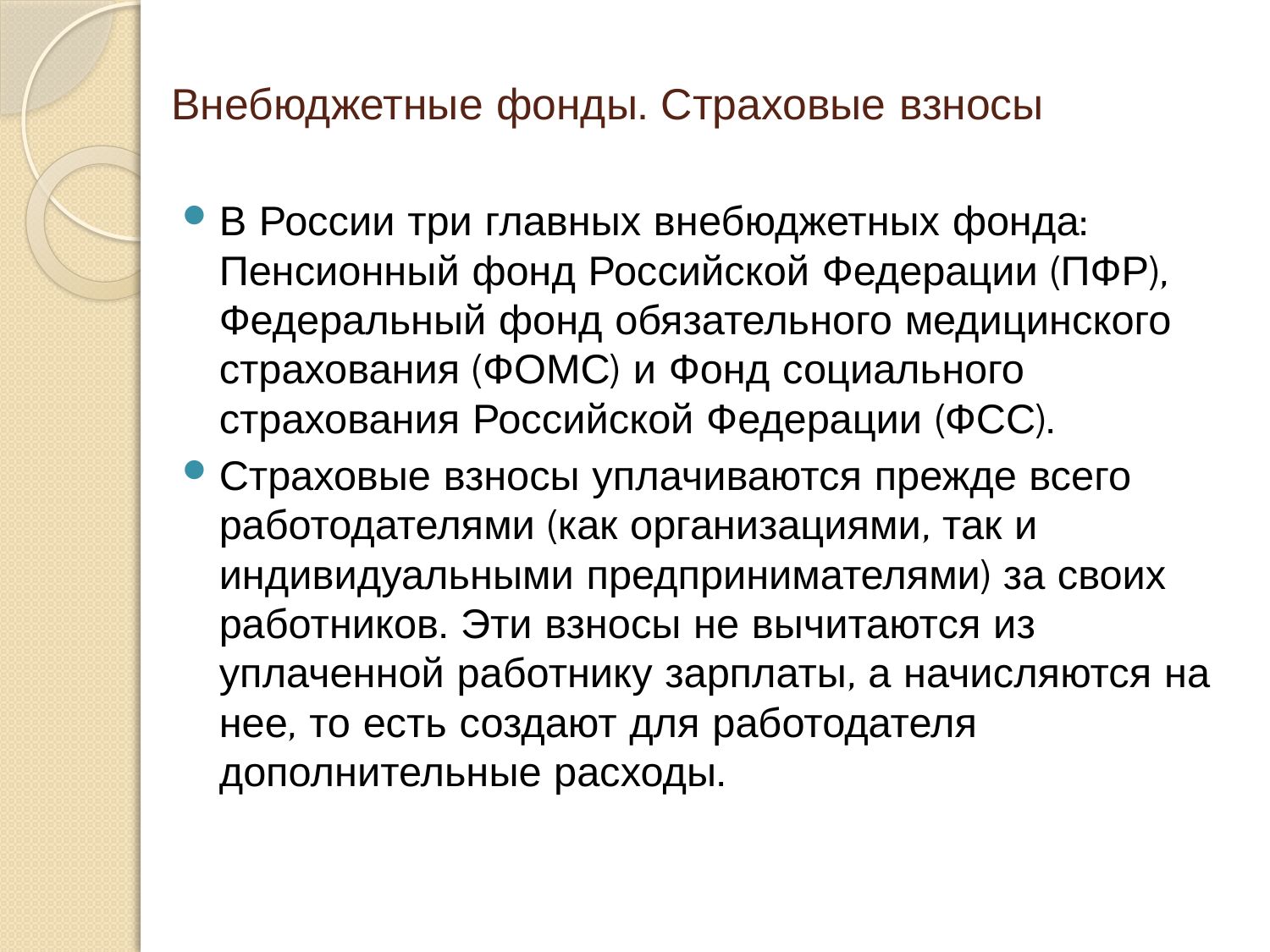

# Внебюджетные фонды. Страховые взносы
В России три главных внебюджетных фонда:
Пенсионный фонд Российской Федерации (ПФР), Федеральный фонд обязательного медицинского страхования (ФОМС) и Фонд социального
страхования Российской Федерации (ФСС).
Страховые взносы уплачиваются прежде всего работодателями (как организациями, так и индивидуальными предпринимателями) за своих
работников. Эти взносы не вычитаются из уплаченной работнику зарплаты, а начисляются на нее, то есть создают для работодателя дополнительные расходы.